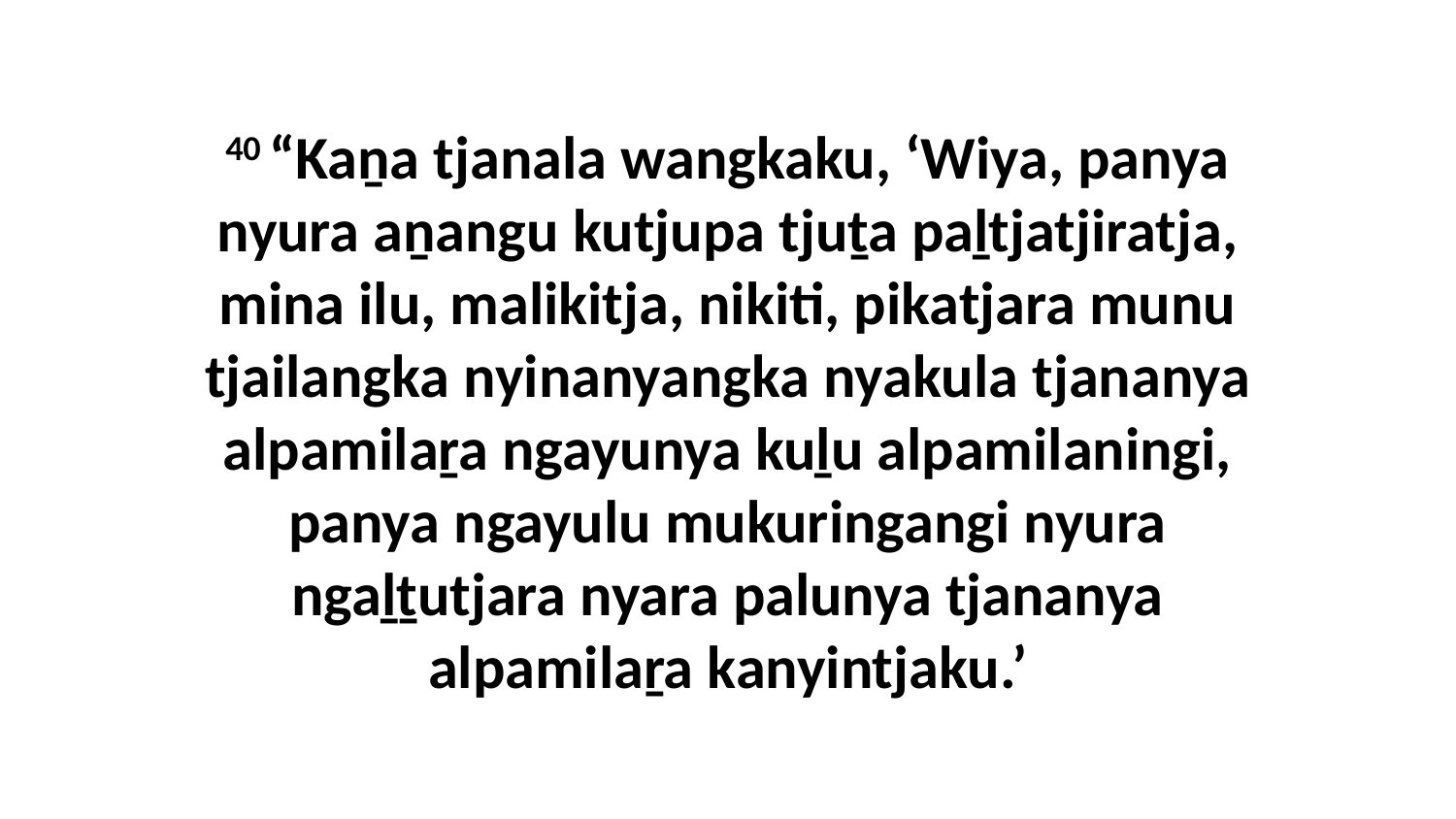

40 “Kaṉa tjanala wangkaku, ‘Wiya, panya nyura aṉangu kutjupa tjuṯa paḻtjatjiratja, mina ilu, malikitja, nikiti, pikatjara munu tjailangka nyinanyangka nyakula tjananya alpamilaṟa ngayunya kuḻu alpamilaningi, panya ngayulu mukuringangi nyura ngaḻṯutjara nyara palunya tjananya alpamilaṟa kanyintjaku.’